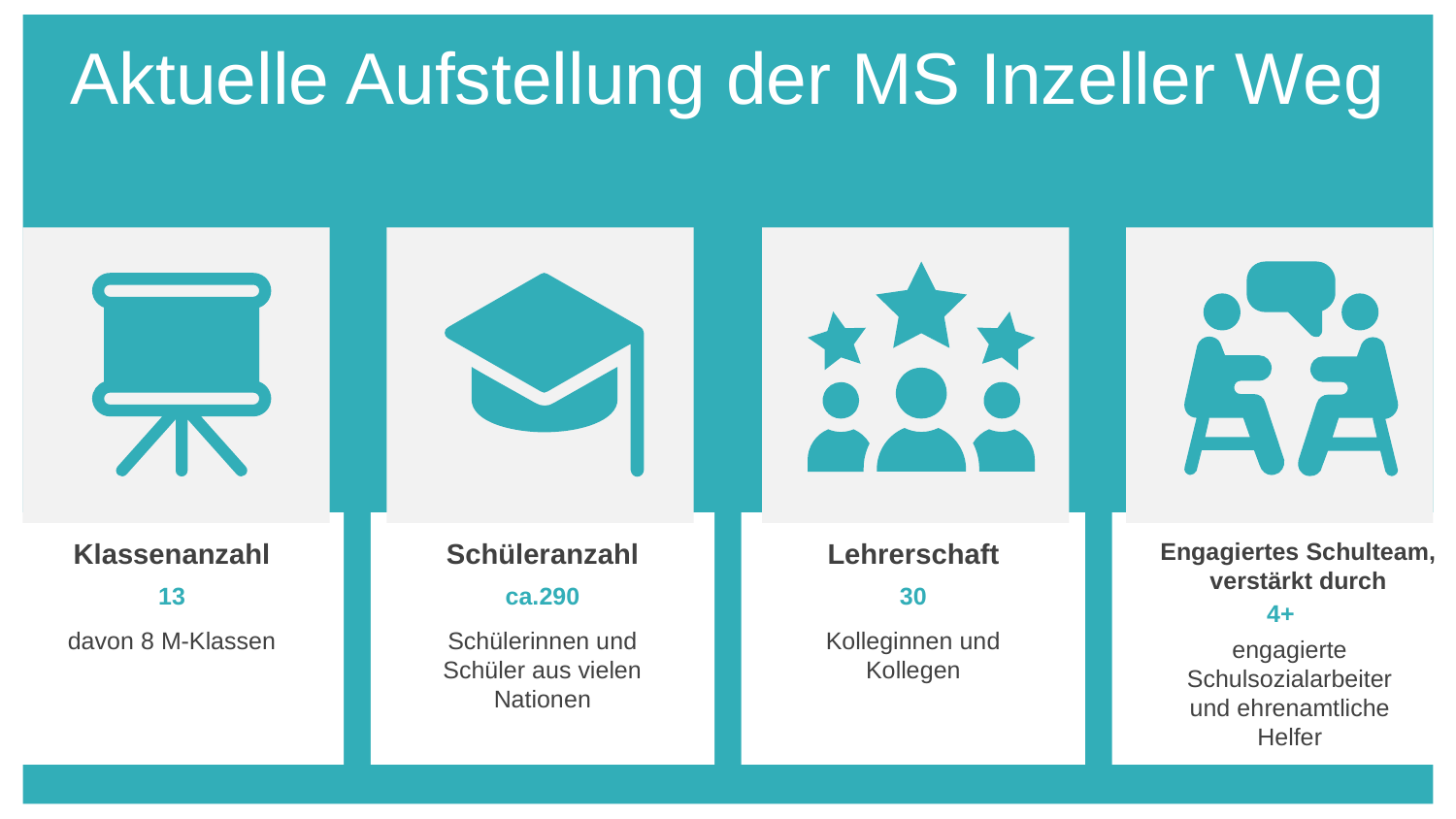

Aktuelle Aufstellung der MS Inzeller Weg

Engagiertes Schulteam, verstärkt durch
4+
engagierte Schulsozialarbeiter und ehrenamtliche Helfer
Klassenanzahl
13
davon 8 M-Klassen
Schüleranzahl
ca.290
Schülerinnen und Schüler aus vielen Nationen
Lehrerschaft
30
Kolleginnen und Kollegen